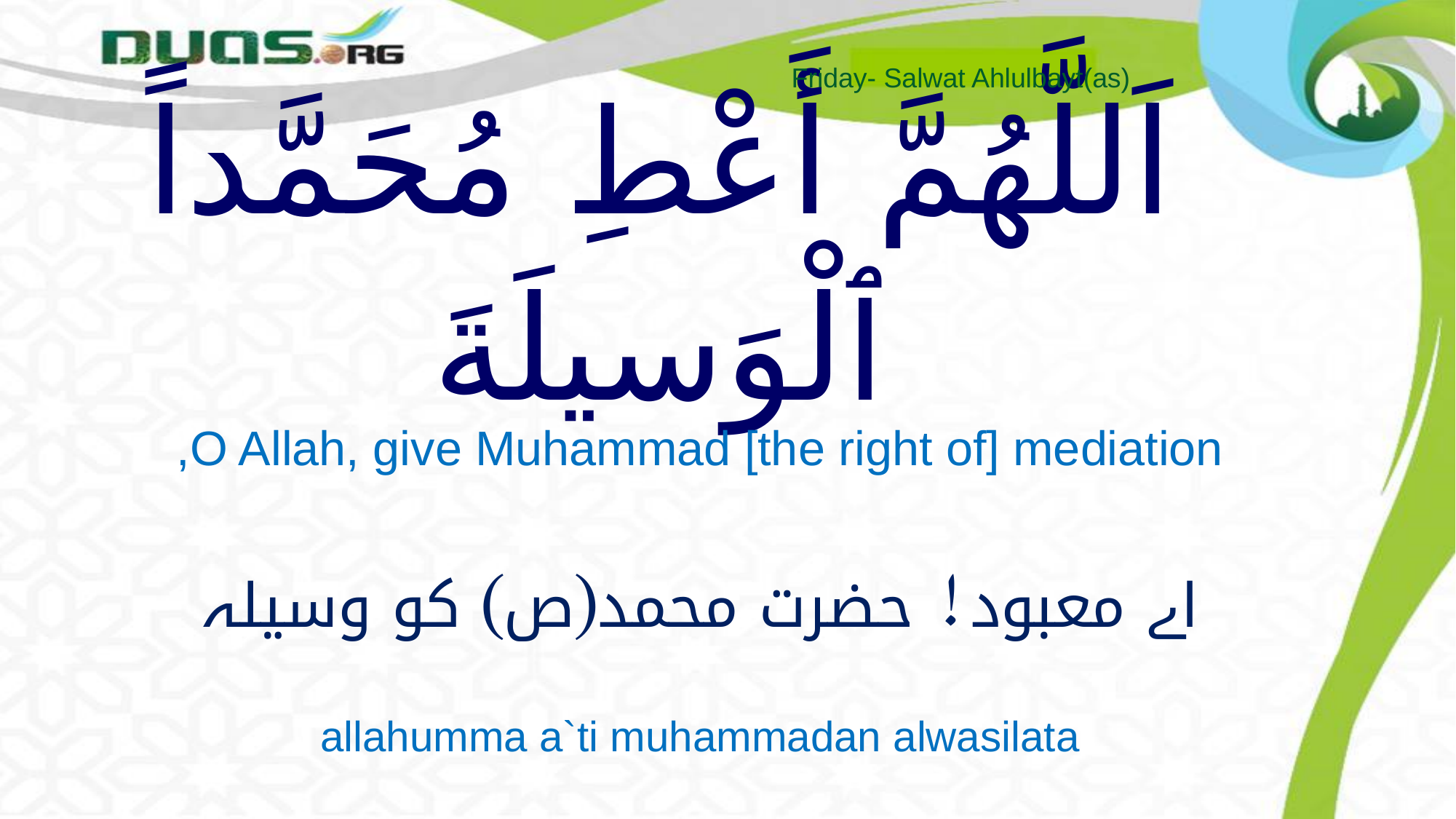

Friday- Salwat Ahlulbayt(as)
# اَللَّهُمَّ أَعْطِ مُحَمَّداً ٱلْوَسيلَةَ
O Allah, give Muhammad [the right of] mediation,

اے معبود! حضرت محمد(ص) کو وسیلہ

allahumma a`ti muhammadan alwasilata